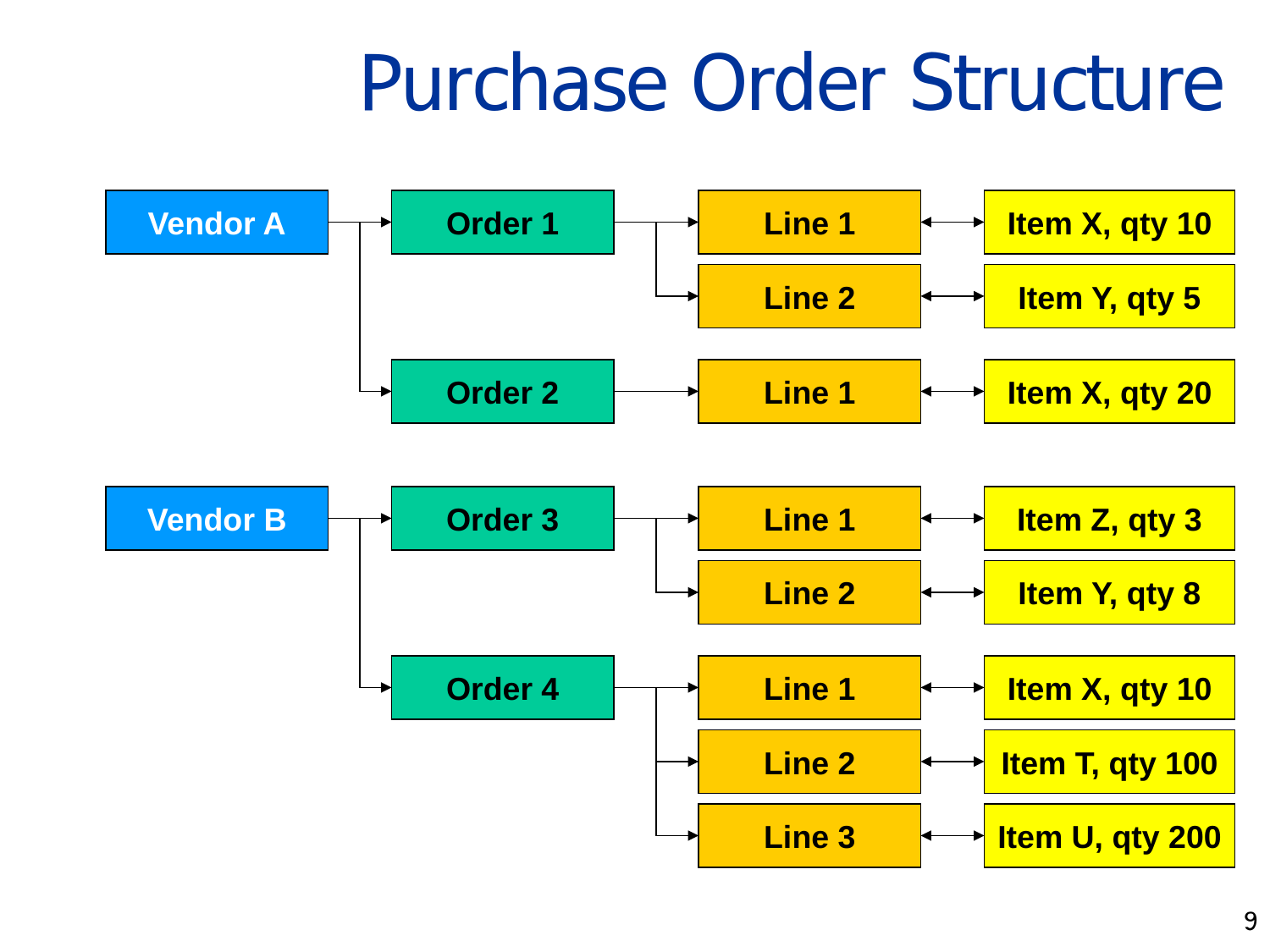

# Purchase Order Structure
Vendor A
Order 1
Line 1
Item X, qty 10
Line 2
Item Y, qty 5
Order 2
Line 1
Item X, qty 20
Vendor B
Order 3
Line 1
Item Z, qty 3
Line 2
Item Y, qty 8
Order 4
Line 1
Item X, qty 10
Line 2
Item T, qty 100
Line 3
Item U, qty 200
9